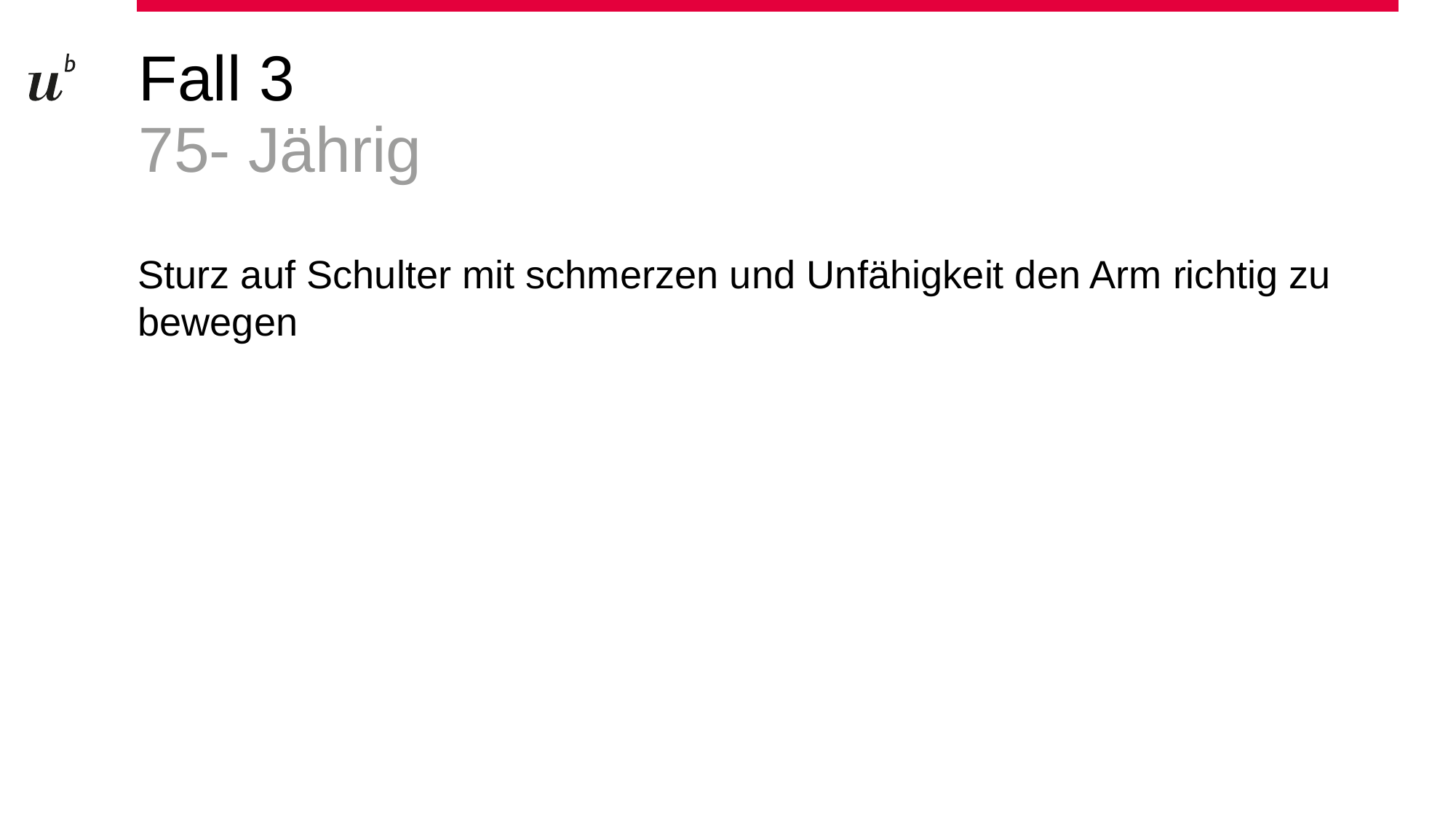

# Fall 3
75- Jährig
Sturz auf Schulter mit schmerzen und Unfähigkeit den Arm richtig zu bewegen